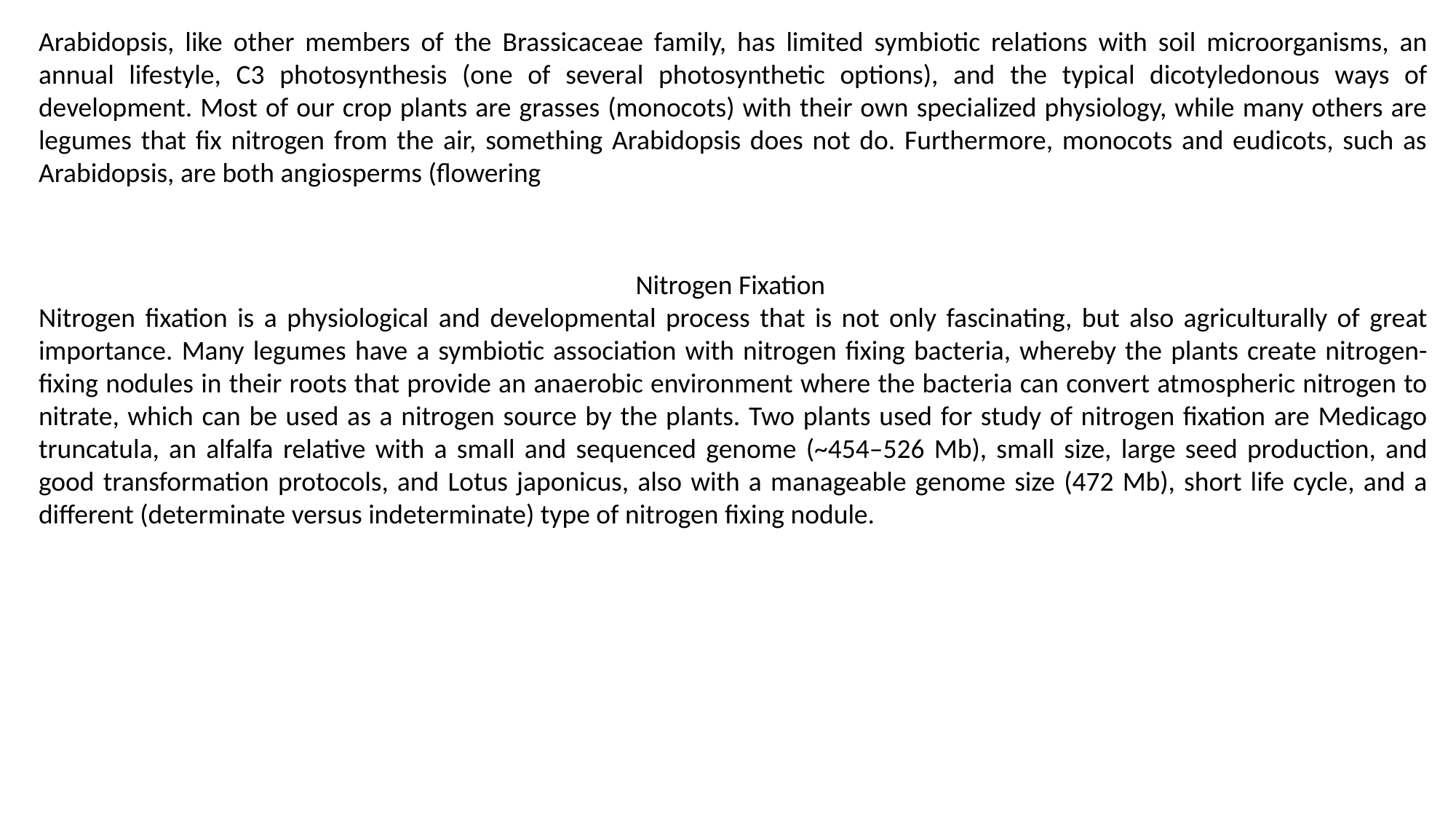

Arabidopsis, like other members of the Brassicaceae family, has limited symbiotic relations with soil microorganisms, an annual lifestyle, C3 photosynthesis (one of several photosynthetic options), and the typical dicotyledonous ways of development. Most of our crop plants are grasses (monocots) with their own specialized physiology, while many others are legumes that fix nitrogen from the air, something Arabidopsis does not do. Furthermore, monocots and eudicots, such as Arabidopsis, are both angiosperms (flowering
Nitrogen Fixation
Nitrogen fixation is a physiological and developmental process that is not only fascinating, but also agriculturally of great importance. Many legumes have a symbiotic association with nitrogen fixing bacteria, whereby the plants create nitrogen-fixing nodules in their roots that provide an anaerobic environment where the bacteria can convert atmospheric nitrogen to nitrate, which can be used as a nitrogen source by the plants. Two plants used for study of nitrogen fixation are Medicago truncatula, an alfalfa relative with a small and sequenced genome (~454–526 Mb), small size, large seed production, and good transformation protocols, and Lotus japonicus, also with a manageable genome size (472 Mb), short life cycle, and a different (determinate versus indeterminate) type of nitrogen fixing nodule.